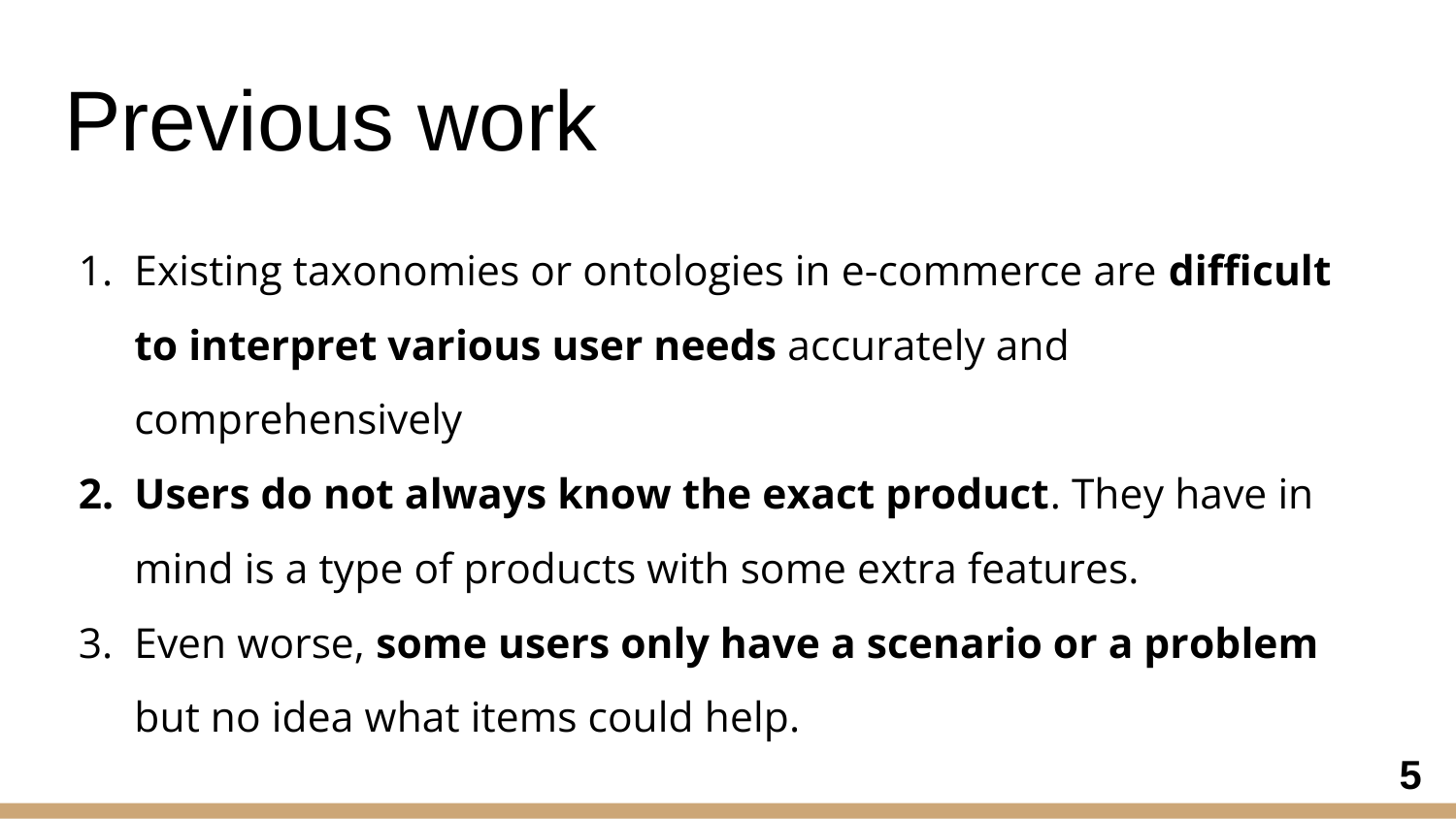

# Previous work
Existing taxonomies or ontologies in e-commerce are difficult to interpret various user needs accurately and comprehensively
Users do not always know the exact product. They have in mind is a type of products with some extra features.
Even worse, some users only have a scenario or a problem but no idea what items could help.
5